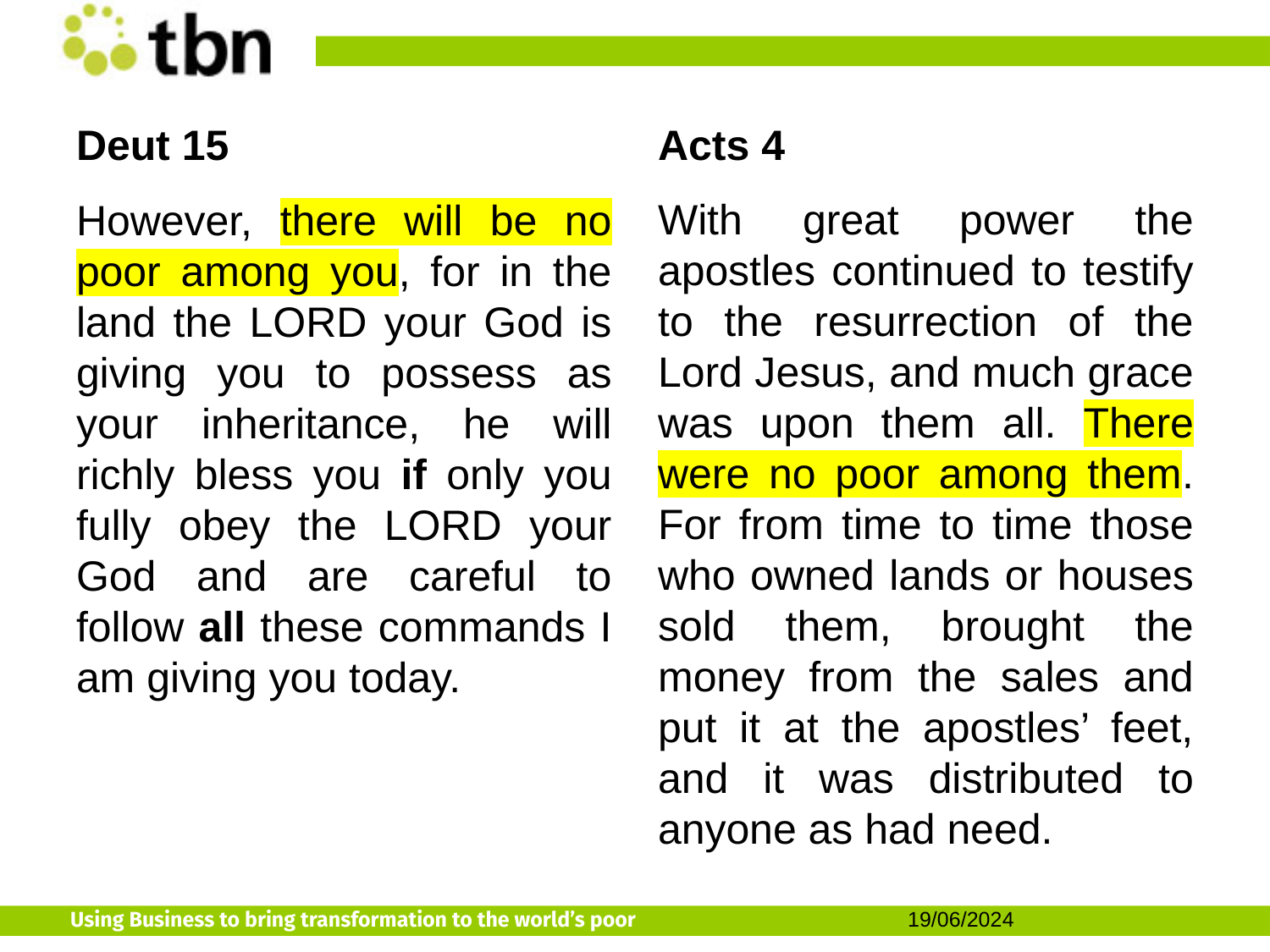

Deut 15
Acts 4
With great power the apostles continued to testify to the resurrection of the Lord Jesus, and much grace was upon them all. There were no poor among them. For from time to time those who owned lands or houses sold them, brought the money from the sales and put it at the apostles’ feet, and it was distributed to anyone as had need.
However, there will be no poor among you, for in the land the LORD your God is giving you to possess as your inheritance, he will richly bless you if only you fully obey the LORD your God and are careful to follow all these commands I am giving you today.
19/06/2024